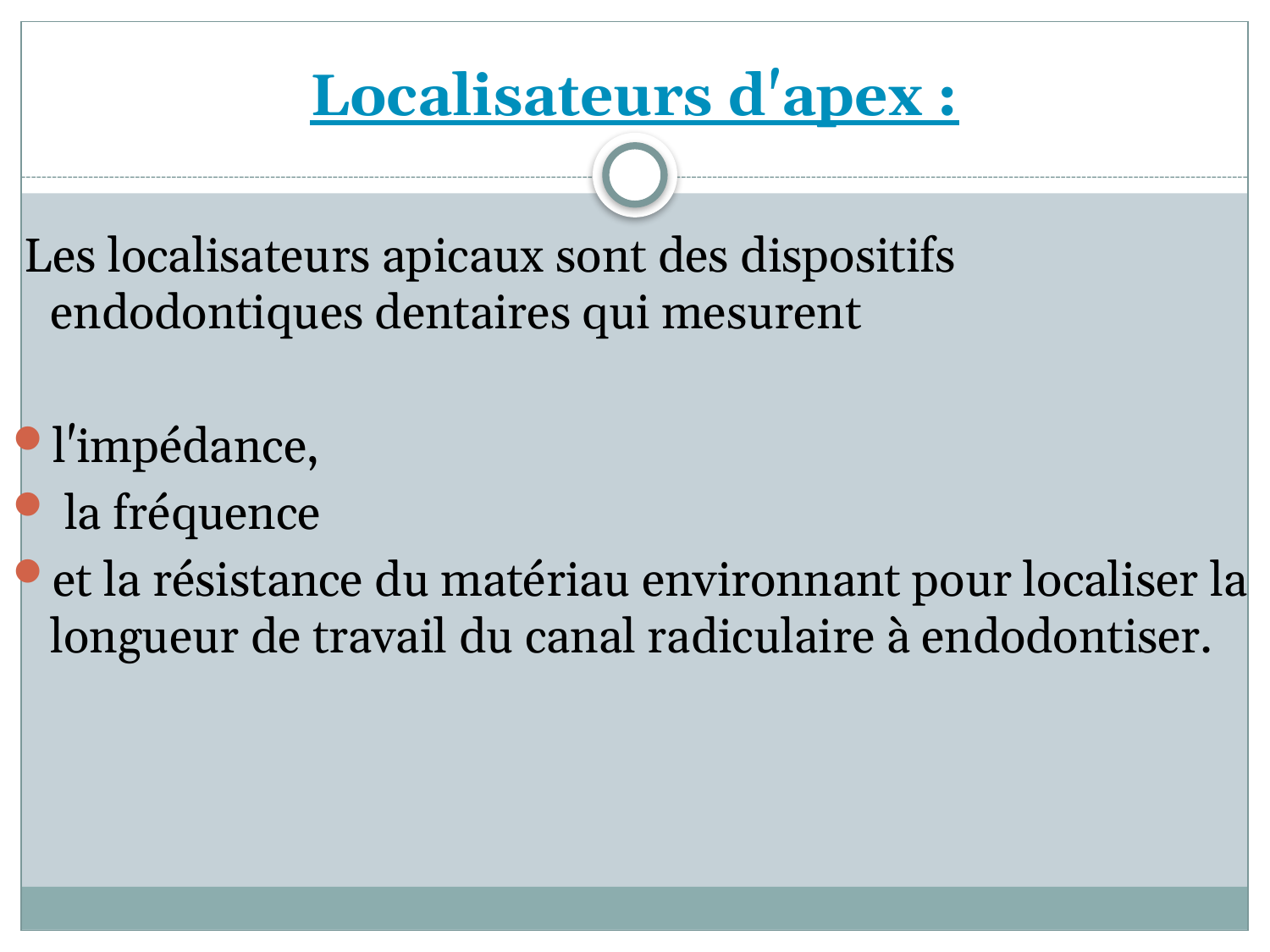

# Localisateurs d'apex :
 Les localisateurs apicaux sont des dispositifs endodontiques dentaires qui mesurent

l'impédance,
 la fréquence
et la résistance du matériau environnant pour localiser la longueur de travail du canal radiculaire à endodontiser.